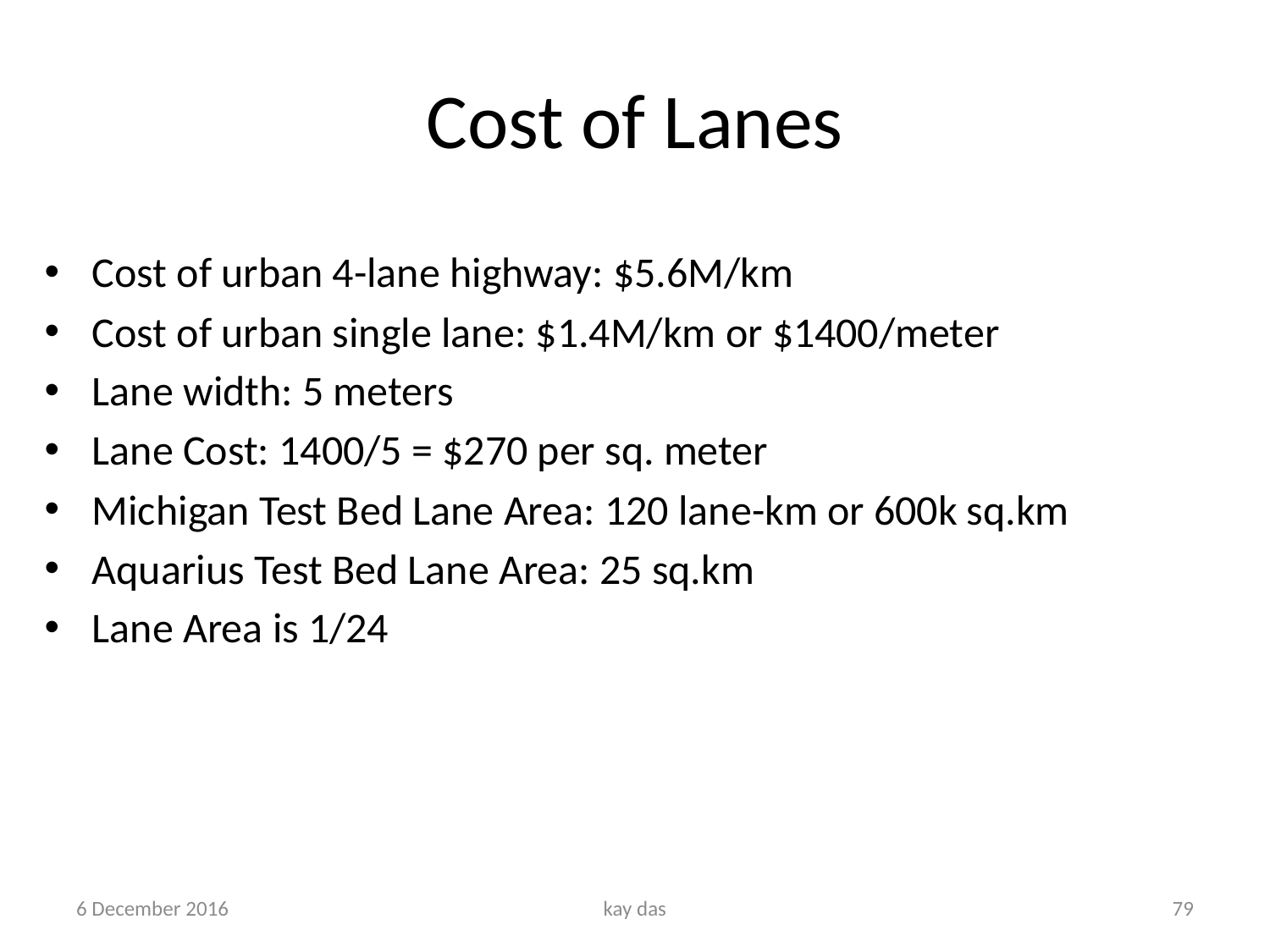

# Cost of Lanes
Cost of urban 4-lane highway: $5.6M/km
Cost of urban single lane: $1.4M/km or $1400/meter
Lane width: 5 meters
Lane Cost: 1400/5 = $270 per sq. meter
Michigan Test Bed Lane Area: 120 lane-km or 600k sq.km
Aquarius Test Bed Lane Area: 25 sq.km
Lane Area is 1/24
6 December 2016
kay das
79